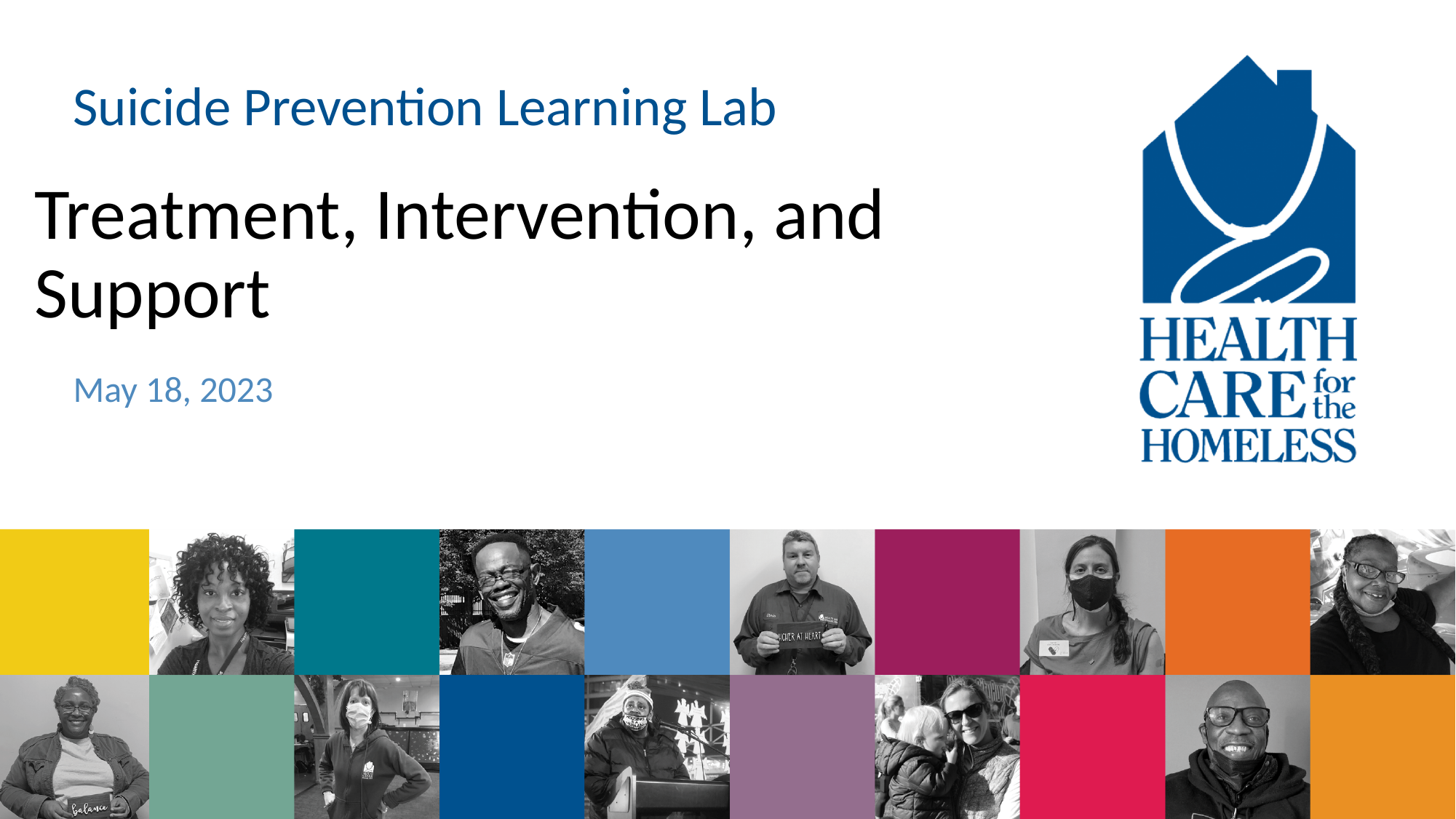

Suicide Prevention Learning Lab
Treatment, Intervention, and Support
May 18, 2023